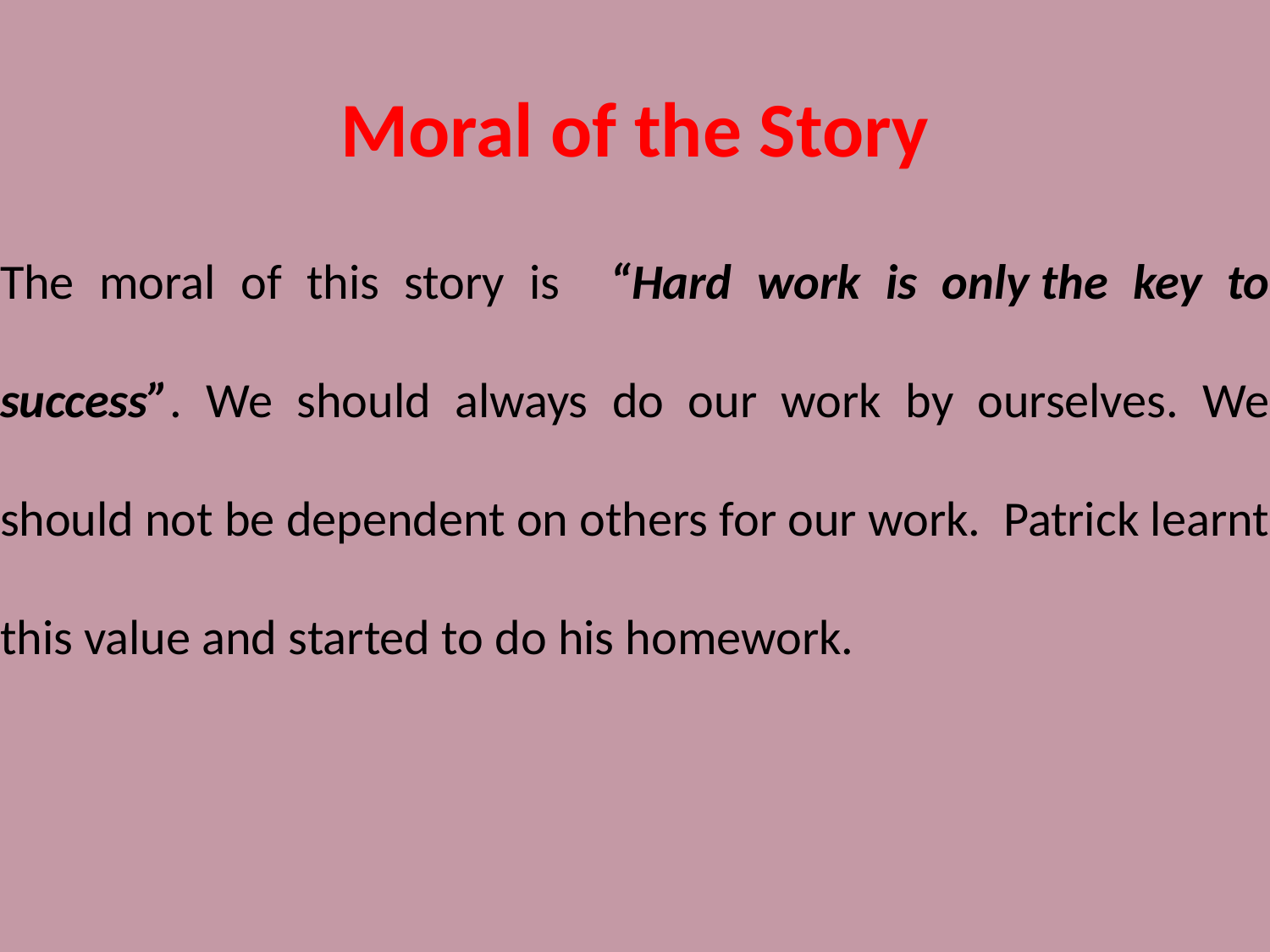

# Moral of the Story
The moral of this story is  “Hard work is only the key to success”. We should always do our work by ourselves. We should not be dependent on others for our work.  Patrick learnt this value and started to do his homework.